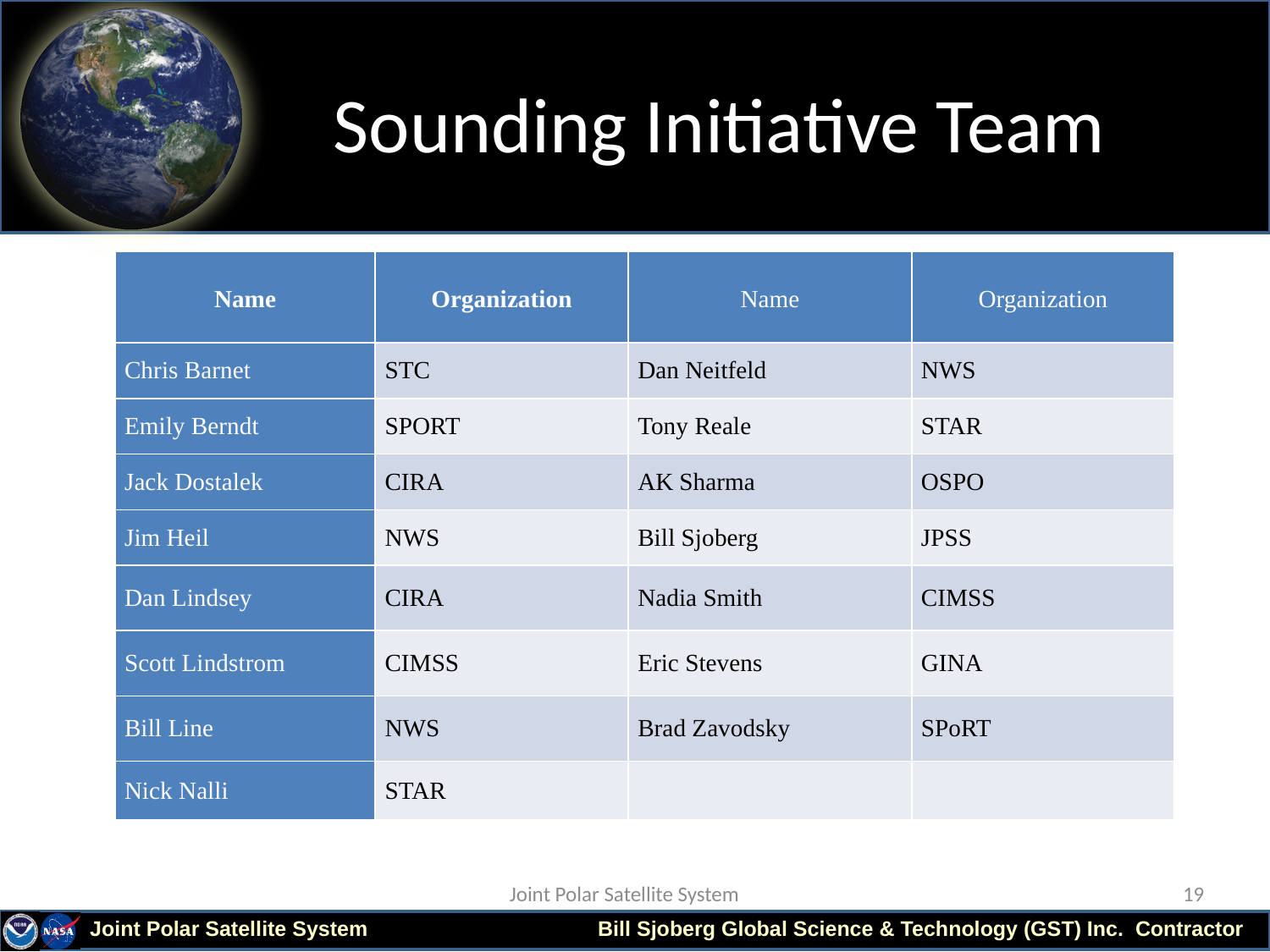

# Sounding Initiative Team
| Name | Organization | Name | Organization |
| --- | --- | --- | --- |
| Chris Barnet | STC | Dan Neitfeld | NWS |
| Emily Berndt | SPORT | Tony Reale | STAR |
| Jack Dostalek | CIRA | AK Sharma | OSPO |
| Jim Heil | NWS | Bill Sjoberg | JPSS |
| Dan Lindsey | CIRA | Nadia Smith | CIMSS |
| Scott Lindstrom | CIMSS | Eric Stevens | GINA |
| Bill Line | NWS | Brad Zavodsky | SPoRT |
| Nick Nalli | STAR |  |  |

Joint Polar Satellite System
19